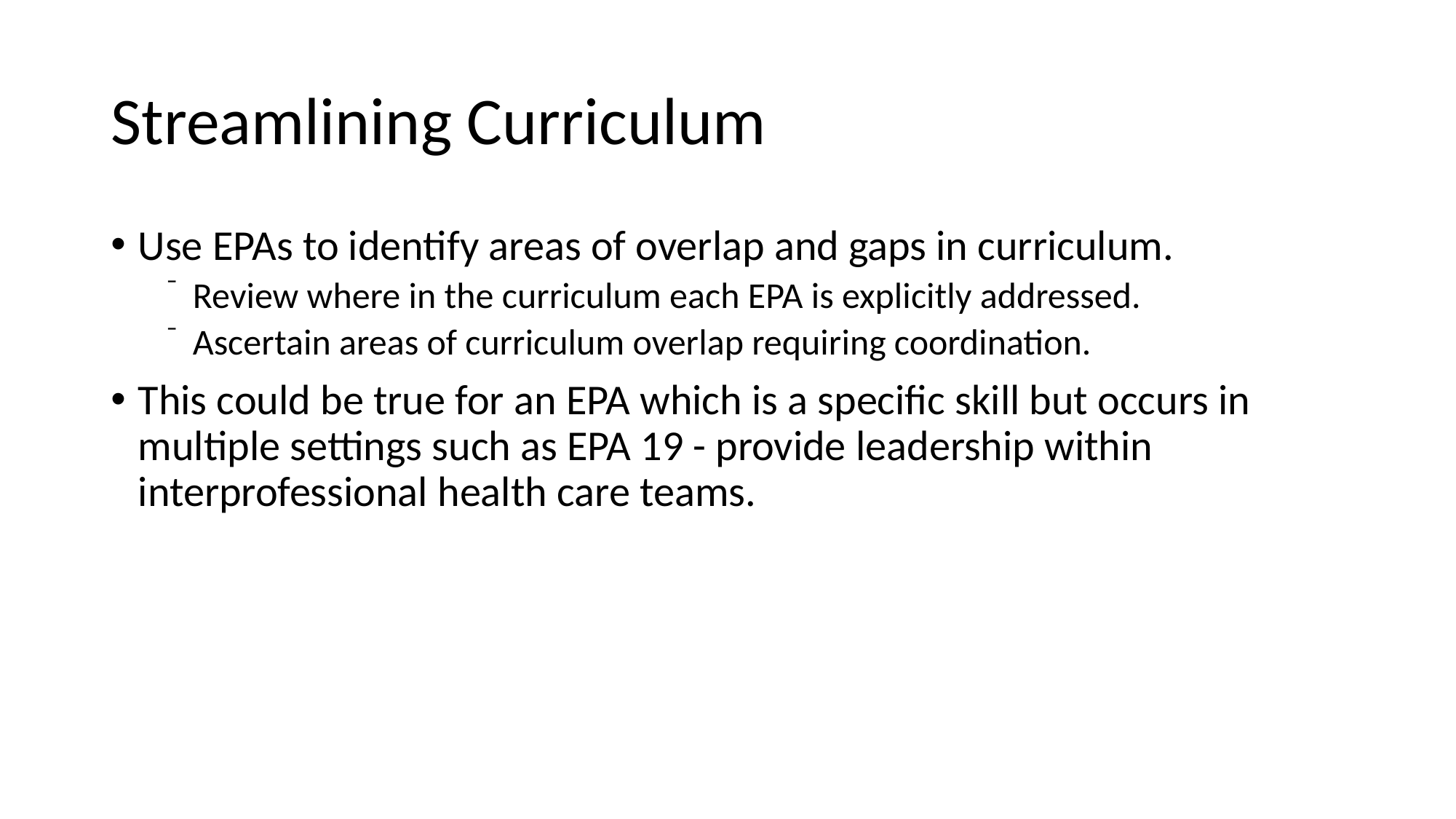

# Streamlining Curriculum
Use EPAs to identify areas of overlap and gaps in curriculum.
Review where in the curriculum each EPA is explicitly addressed.
Ascertain areas of curriculum overlap requiring coordination.
This could be true for an EPA which is a specific skill but occurs in multiple settings such as EPA 19 - provide leadership within interprofessional health care teams.